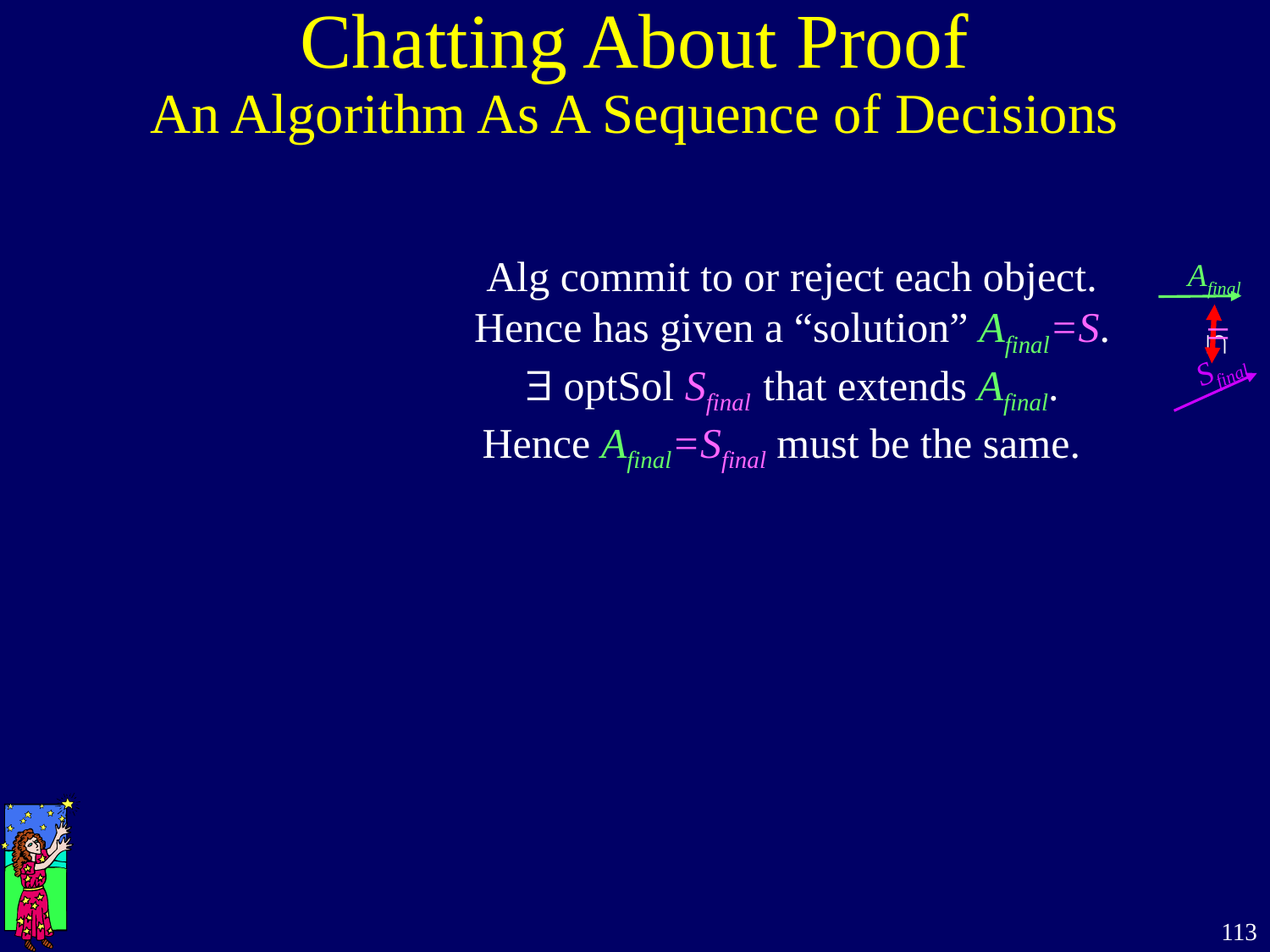

Chatting About Proof
# An Algorithm As A Sequence of Decisions
Alg commit to or reject each object.
Hence has given a “solution” Afinal=S.
∃ optSol Sfinal  that extends Afinal.
Hence Afinal=Sfinal must be the same.
Afinal
=
⊆
Sfinal